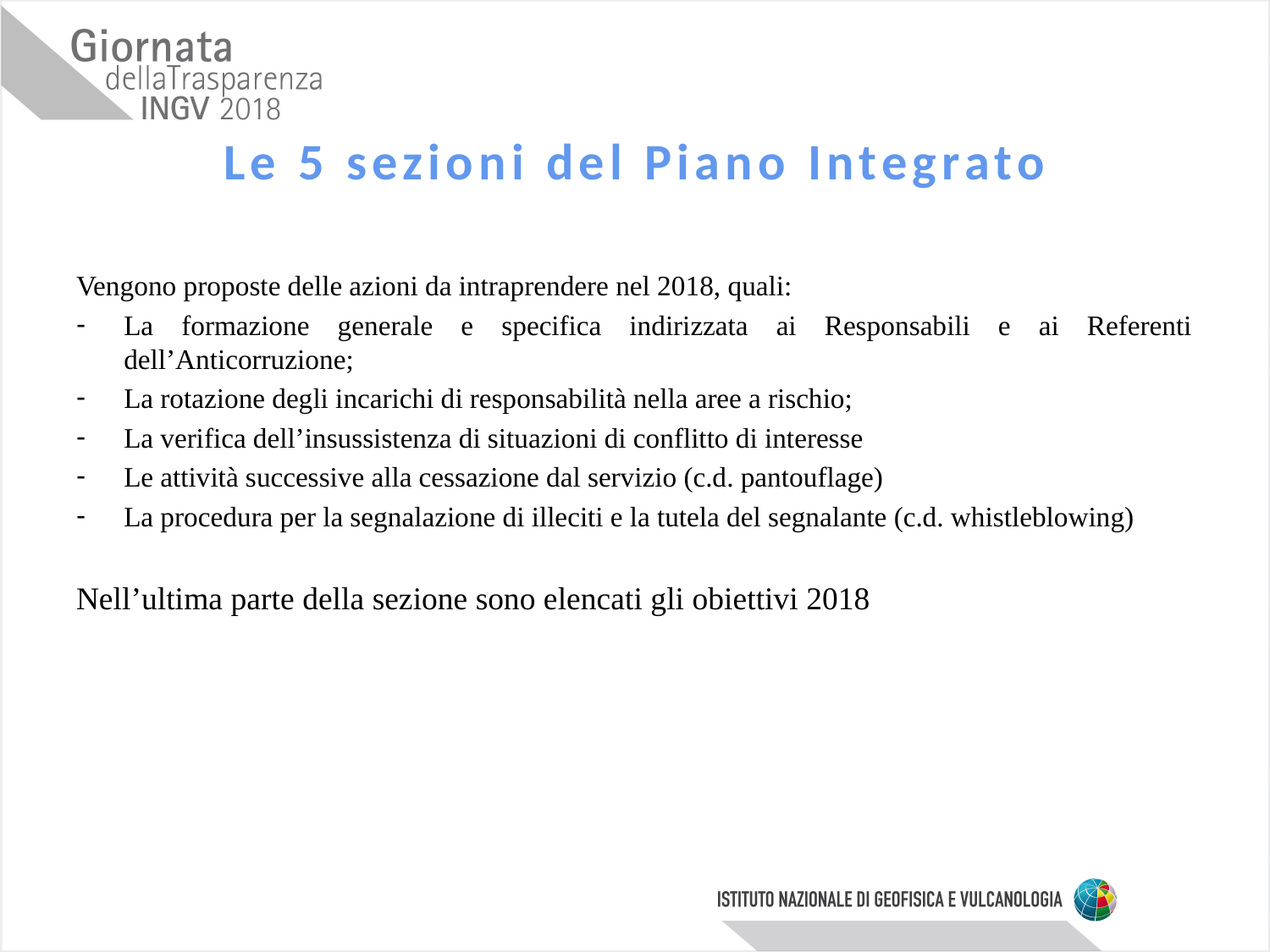

# Le 5 sezioni del Piano Integrato

Vengono proposte delle azioni da intraprendere nel 2018, quali:
La formazione generale e specifica indirizzata ai Responsabili e ai Referenti dell’Anticorruzione;
La rotazione degli incarichi di responsabilità nella aree a rischio;
La verifica dell’insussistenza di situazioni di conflitto di interesse
Le attività successive alla cessazione dal servizio (c.d. pantouflage)
La procedura per la segnalazione di illeciti e la tutela del segnalante (c.d. whistleblowing)

Nell’ultima parte della sezione sono elencati gli obiettivi 2018